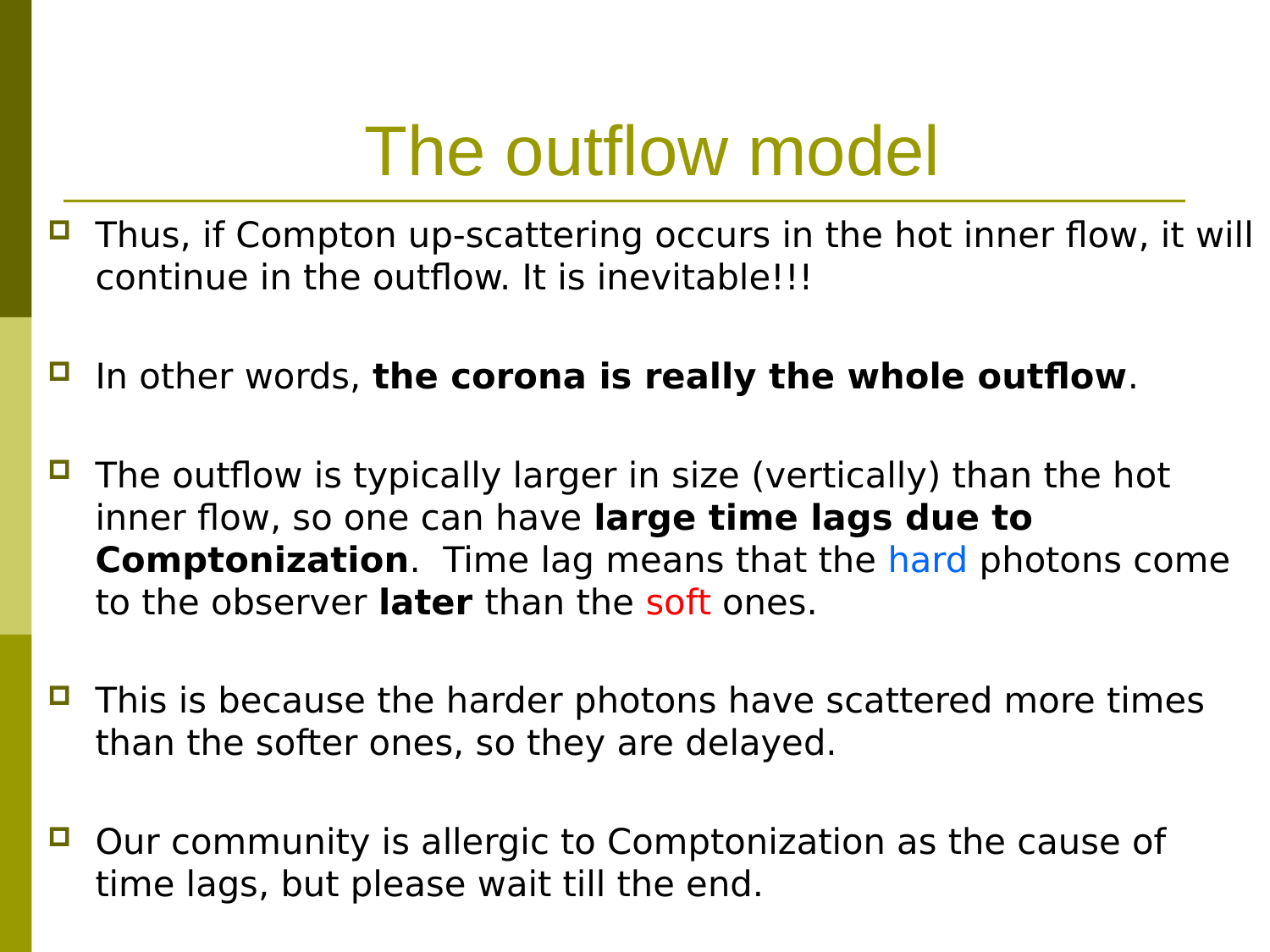

# The outflow model
Thus, if Compton up-scattering occurs in the hot inner flow, it will continue in the outflow. It is inevitable!!!

In other words, the corona is really the whole outflow.

The outflow is typically larger in size (vertically) than the hot inner flow, so one can have large time lags due to Comptonization.  Time lag means that the hard photons come to the observer later than the soft ones.

This is because the harder photons have scattered more times than the softer ones, so they are delayed.

Our community is allergic to Comptonization as the cause of time lags, but please wait till the end.